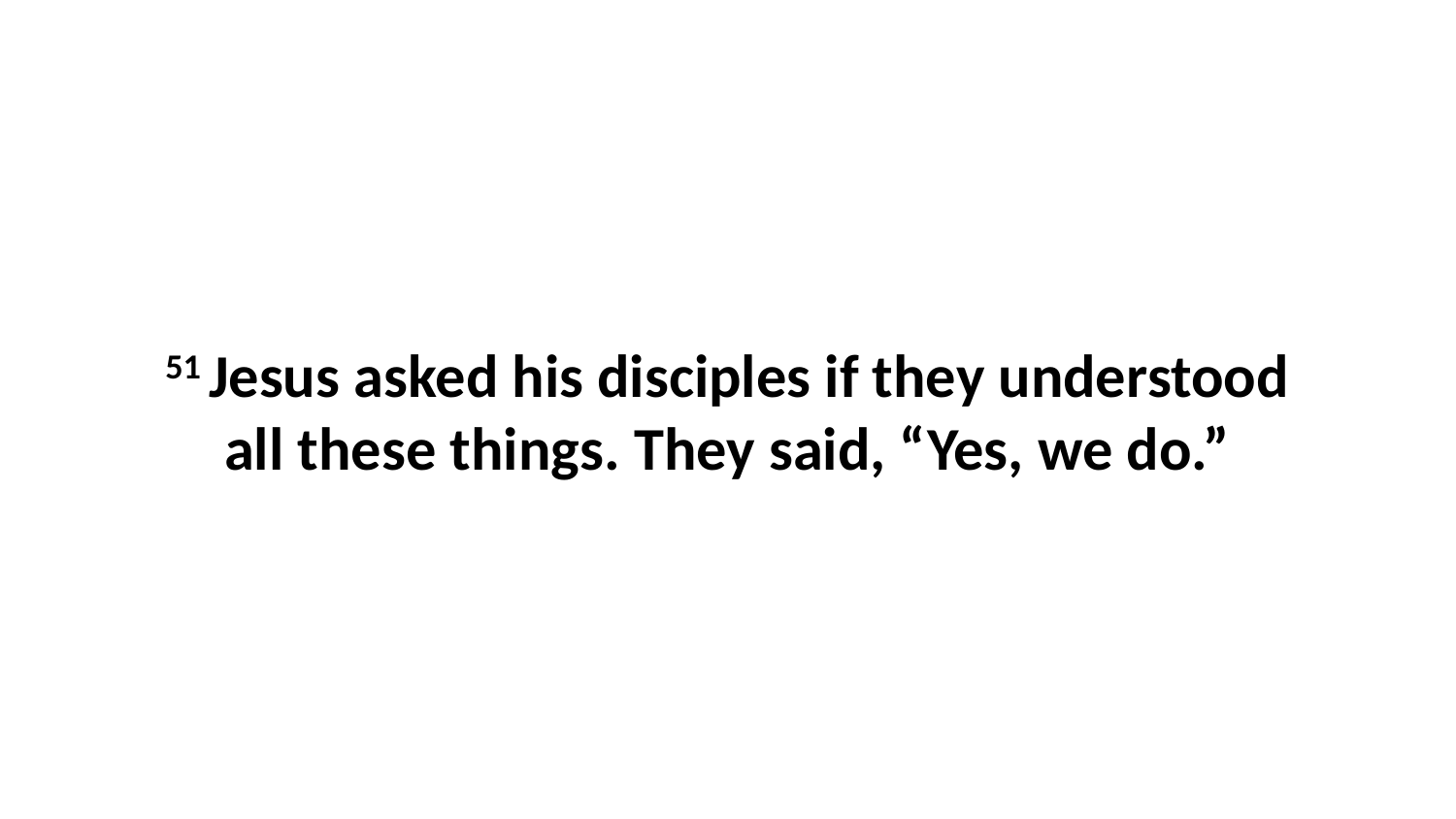

51 Jesus asked his disciples if they understood all these things. They said, “Yes, we do.”